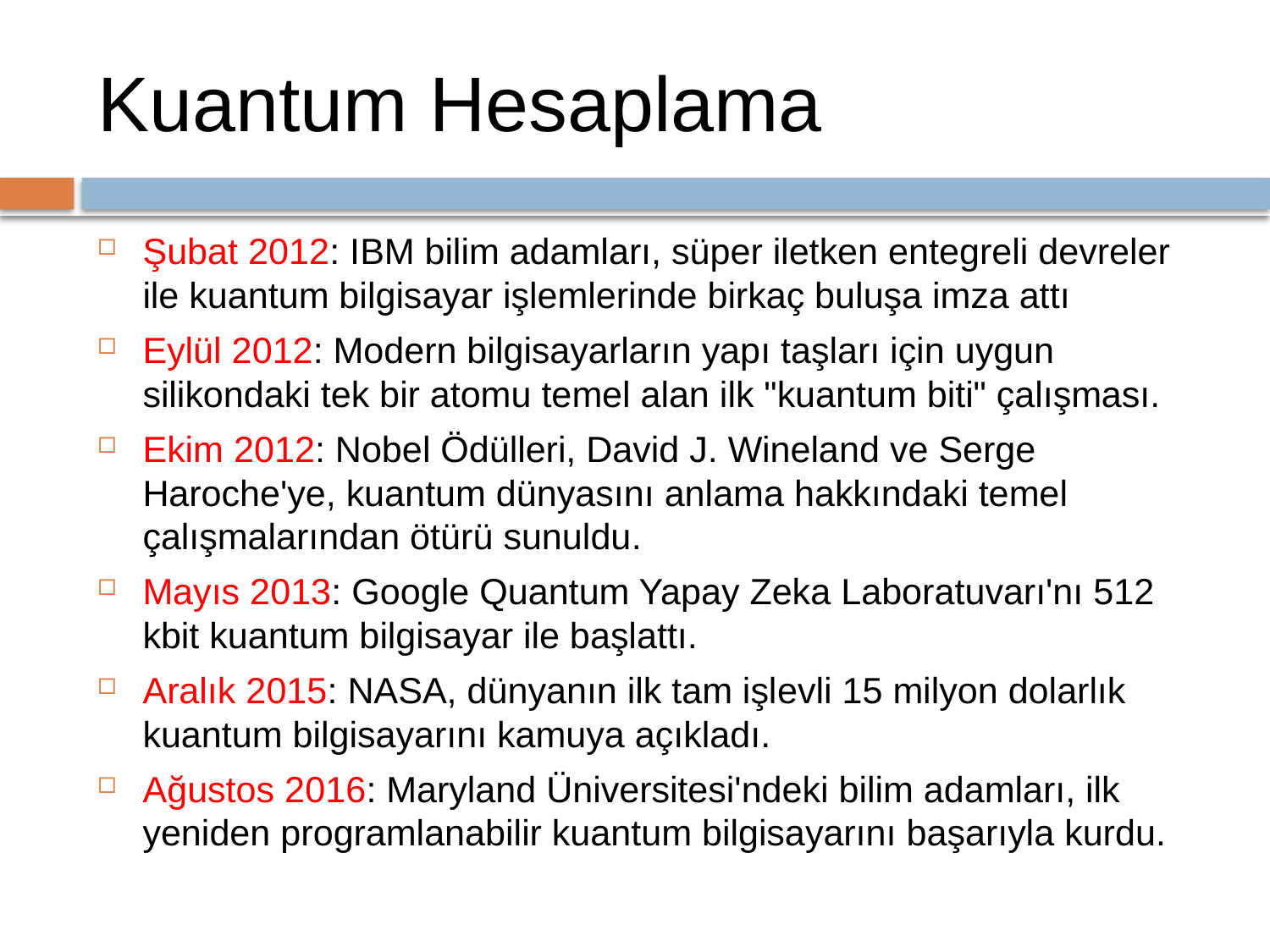

# Kuantum Hesaplama
Şubat 2012: IBM bilim adamları, süper iletken entegreli devreler ile kuantum bilgisayar işlemlerinde birkaç buluşa imza attı
Eylül 2012: Modern bilgisayarların yapı taşları için uygun silikondaki tek bir atomu temel alan ilk "kuantum biti" çalışması.
Ekim 2012: Nobel Ödülleri, David J. Wineland ve Serge Haroche'ye, kuantum dünyasını anlama hakkındaki temel çalışmalarından ötürü sunuldu.
Mayıs 2013: Google Quantum Yapay Zeka Laboratuvarı'nı 512 kbit kuantum bilgisayar ile başlattı.
Aralık 2015: NASA, dünyanın ilk tam işlevli 15 milyon dolarlık kuantum bilgisayarını kamuya açıkladı.
Ağustos 2016: Maryland Üniversitesi'ndeki bilim adamları, ilk yeniden programlanabilir kuantum bilgisayarını başarıyla kurdu.